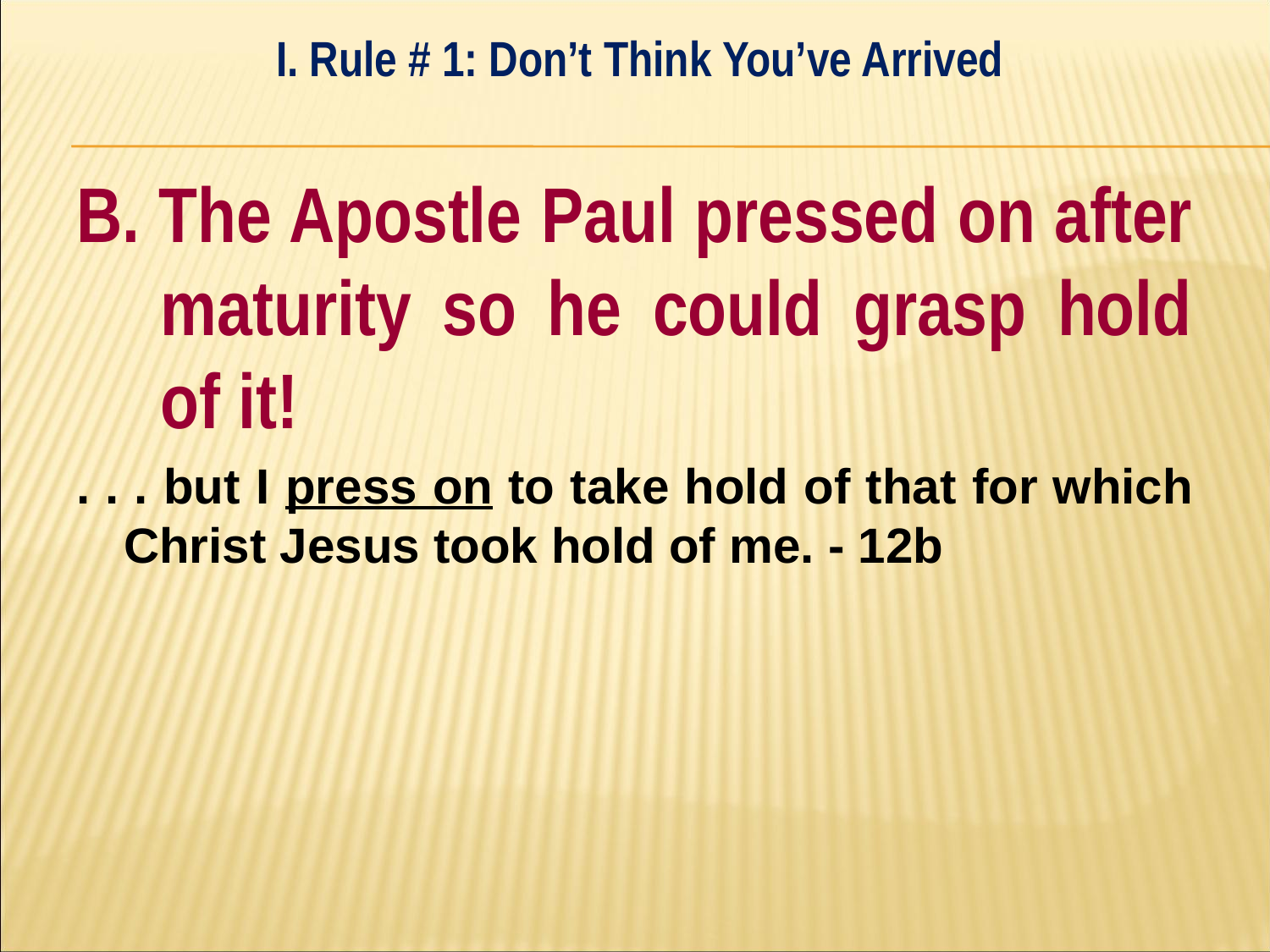

I. Rule # 1: Don’t Think You’ve Arrived
#
B. The Apostle Paul pressed on after maturity so he could grasp hold of it!
. . . but I press on to take hold of that for which Christ Jesus took hold of me. - 12b